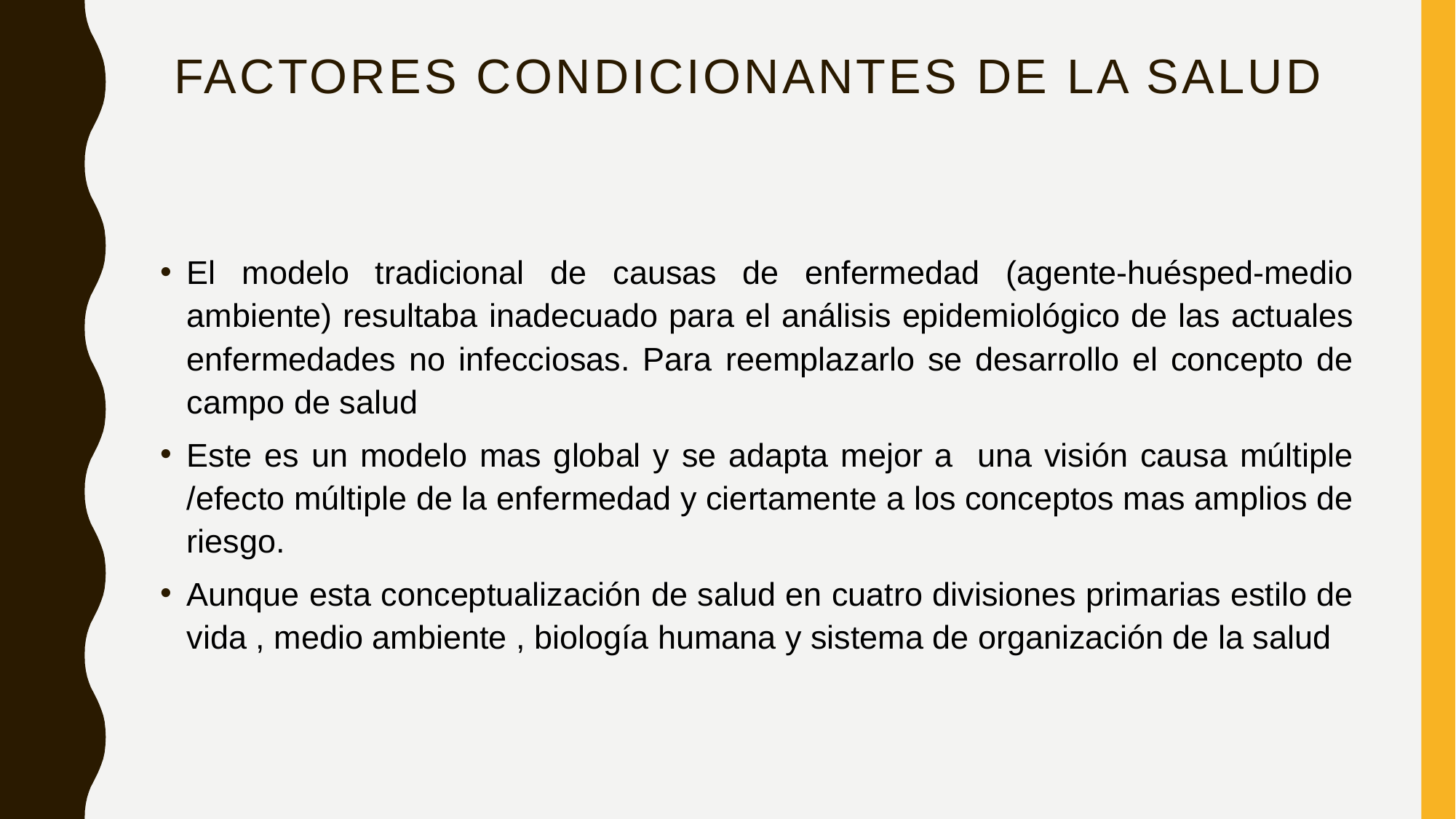

# Factores condicionantes de la salud
El modelo tradicional de causas de enfermedad (agente-huésped-medio ambiente) resultaba inadecuado para el análisis epidemiológico de las actuales enfermedades no infecciosas. Para reemplazarlo se desarrollo el concepto de campo de salud
Este es un modelo mas global y se adapta mejor a  una visión causa múltiple /efecto múltiple de la enfermedad y ciertamente a los conceptos mas amplios de riesgo.
Aunque esta conceptualización de salud en cuatro divisiones primarias estilo de vida , medio ambiente , biología humana y sistema de organización de la salud